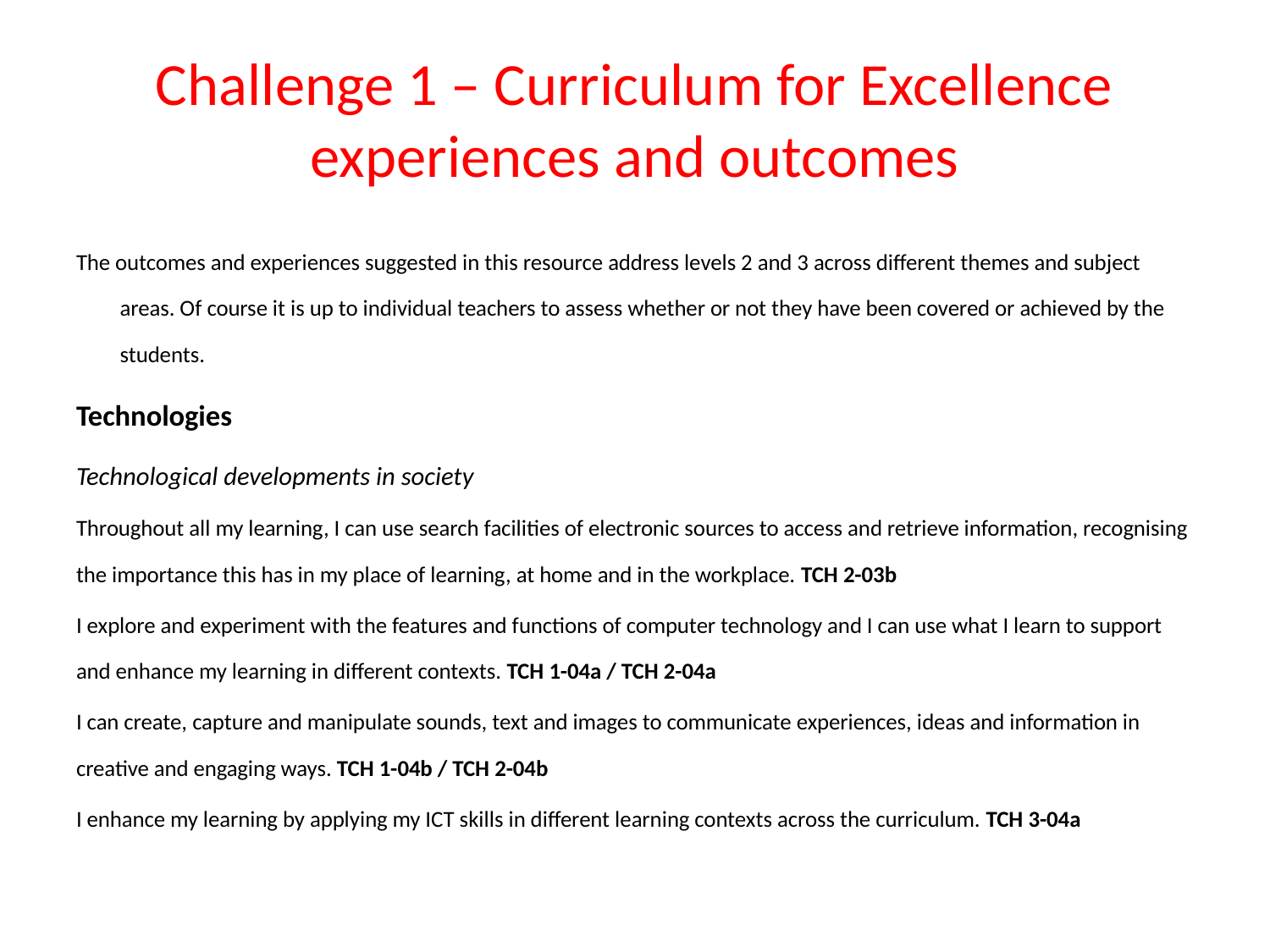

# Challenge 1 – Curriculum for Excellence experiences and outcomes
The outcomes and experiences suggested in this resource address levels 2 and 3 across different themes and subject areas. Of course it is up to individual teachers to assess whether or not they have been covered or achieved by the students.
Technologies
Technological developments in society
Throughout all my learning, I can use search facilities of electronic sources to access and retrieve information, recognising the importance this has in my place of learning, at home and in the workplace. TCH 2-03b
I explore and experiment with the features and functions of computer technology and I can use what I learn to support and enhance my learning in different contexts. TCH 1-04a / TCH 2-04a
I can create, capture and manipulate sounds, text and images to communicate experiences, ideas and information in creative and engaging ways. TCH 1-04b / TCH 2-04b
I enhance my learning by applying my ICT skills in different learning contexts across the curriculum. TCH 3-04a